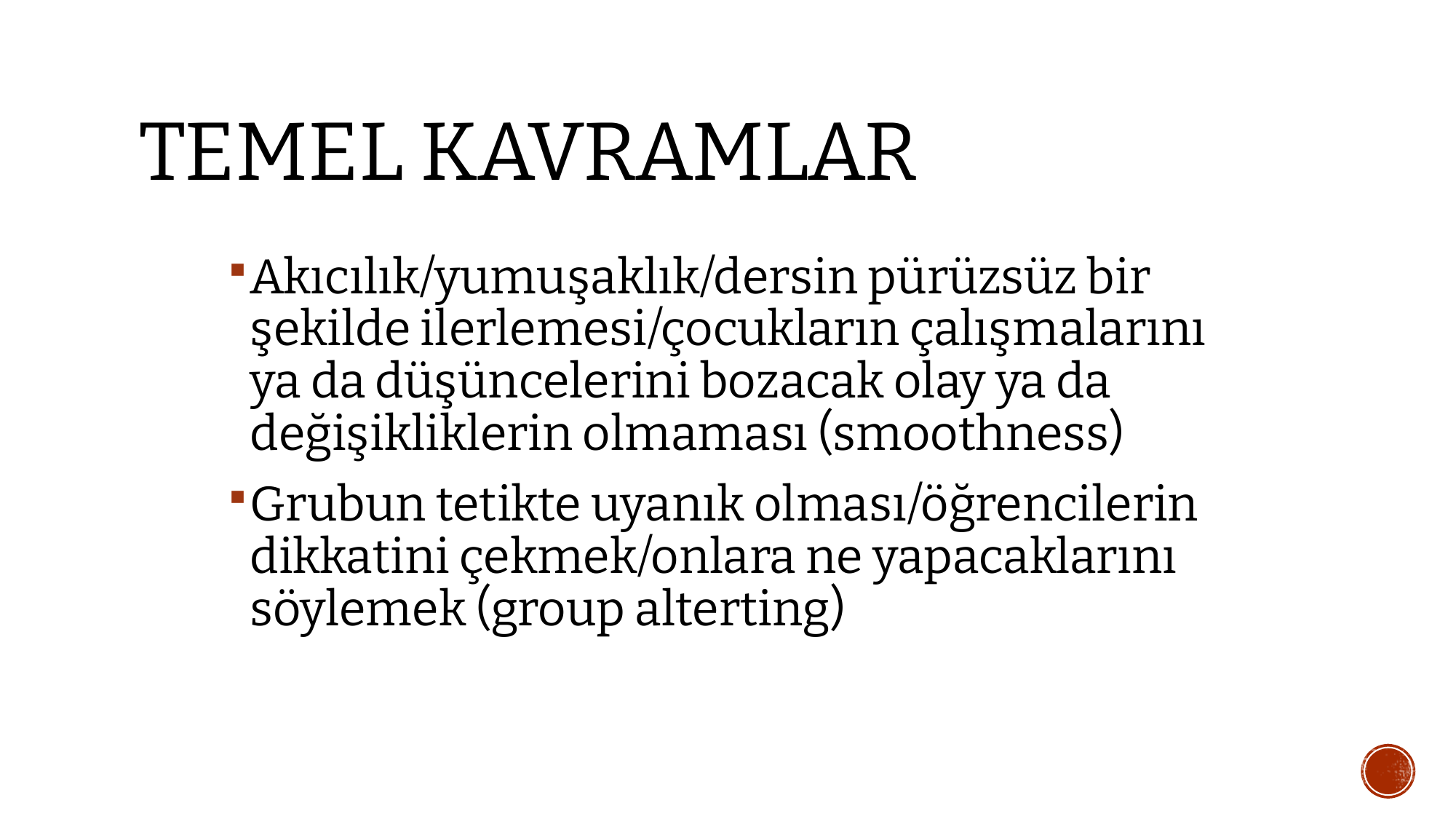

# Temel kavramlar
Akıcılık/yumuşaklık/dersin pürüzsüz bir şekilde ilerlemesi/çocukların çalışmalarını ya da düşüncelerini bozacak olay ya da değişikliklerin olmaması (smoothness)
Grubun tetikte uyanık olması/öğrencilerin dikkatini çekmek/onlara ne yapacaklarını söylemek (group alterting)